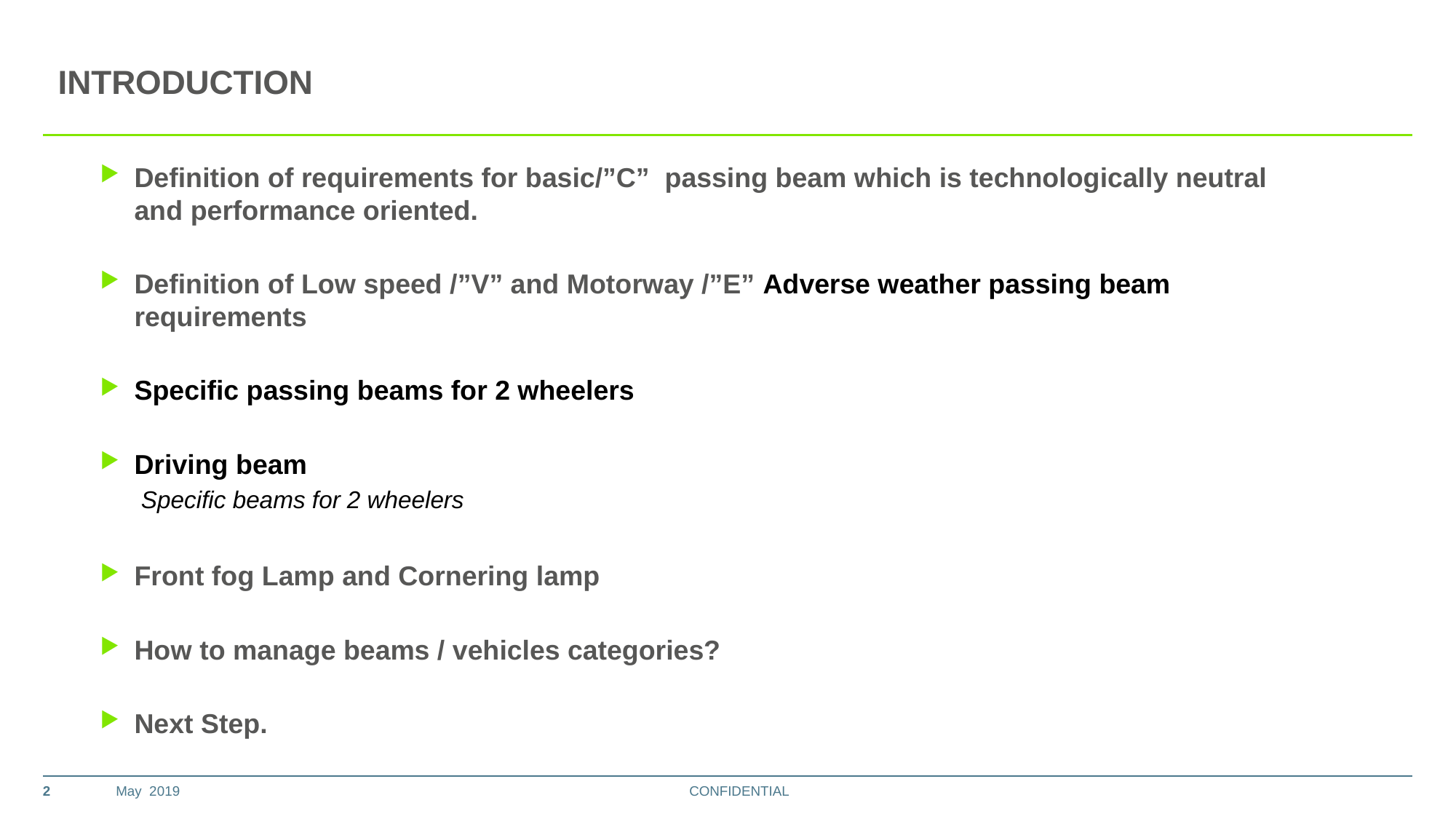

# Introduction
Definition of requirements for basic/”C”  passing beam which is technologically neutral and performance oriented.
Definition of Low speed /”V” and Motorway /”E” Adverse weather passing beam requirements
Specific passing beams for 2 wheelers
Driving beam
Specific beams for 2 wheelers
Front fog Lamp and Cornering lamp
How to manage beams / vehicles categories?
Next Step.
2
May  2019